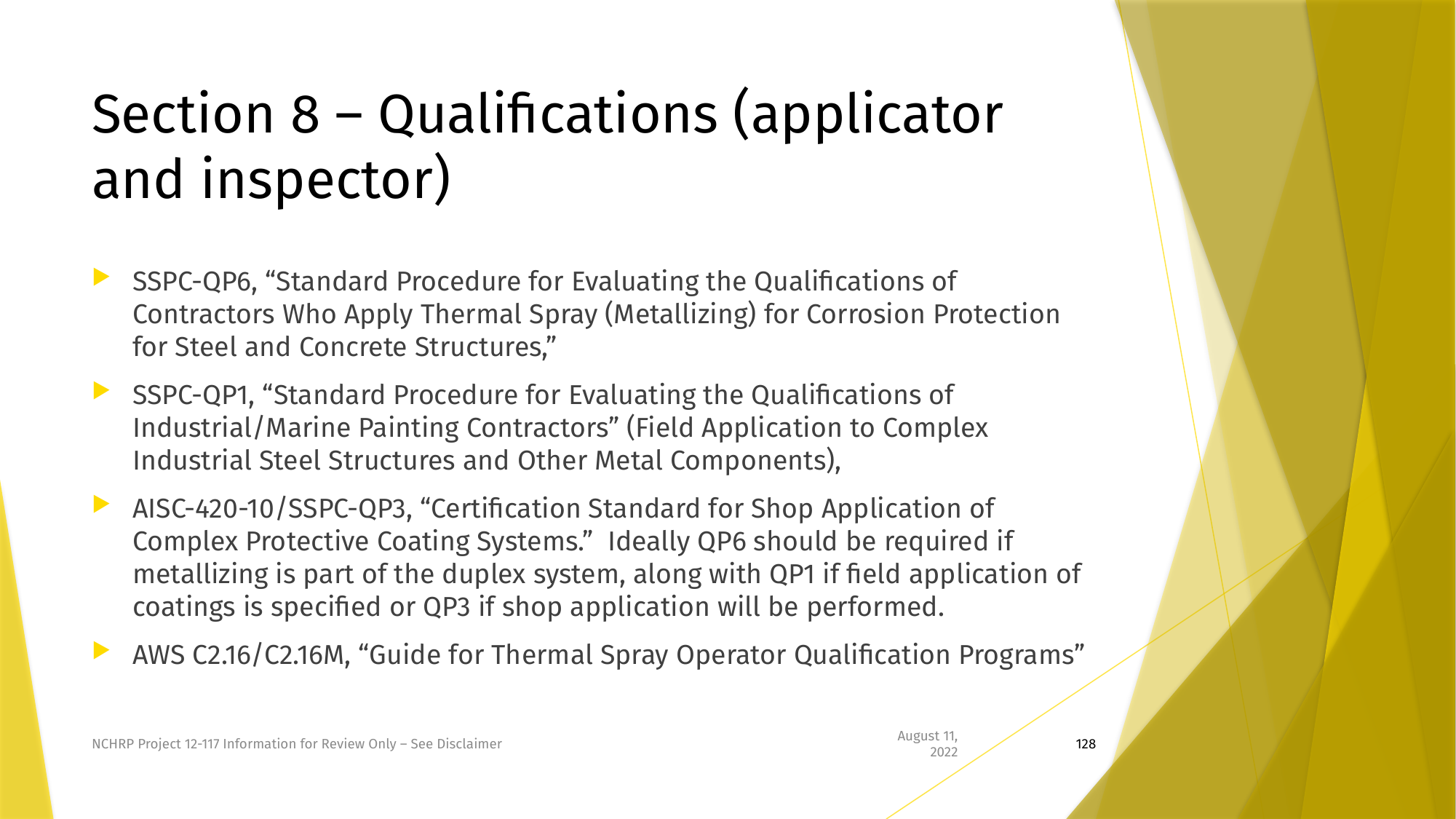

# Section 8 – Qualifications (applicator and inspector)
SSPC-QP6, “Standard Procedure for Evaluating the Qualifications of Contractors Who Apply Thermal Spray (Metallizing) for Corrosion Protection for Steel and Concrete Structures,”
SSPC-QP1, “Standard Procedure for Evaluating the Qualifications of Industrial/Marine Painting Contractors” (Field Application to Complex Industrial Steel Structures and Other Metal Components),
AISC-420-10/SSPC-QP3, “Certification Standard for Shop Application of Complex Protective Coating Systems.”  Ideally QP6 should be required if metallizing is part of the duplex system, along with QP1 if field application of coatings is specified or QP3 if shop application will be performed.
AWS C2.16/C2.16M, “Guide for Thermal Spray Operator Qualification Programs”
NCHRP Project 12-117 Information for Review Only – See Disclaimer
August 11, 2022
128